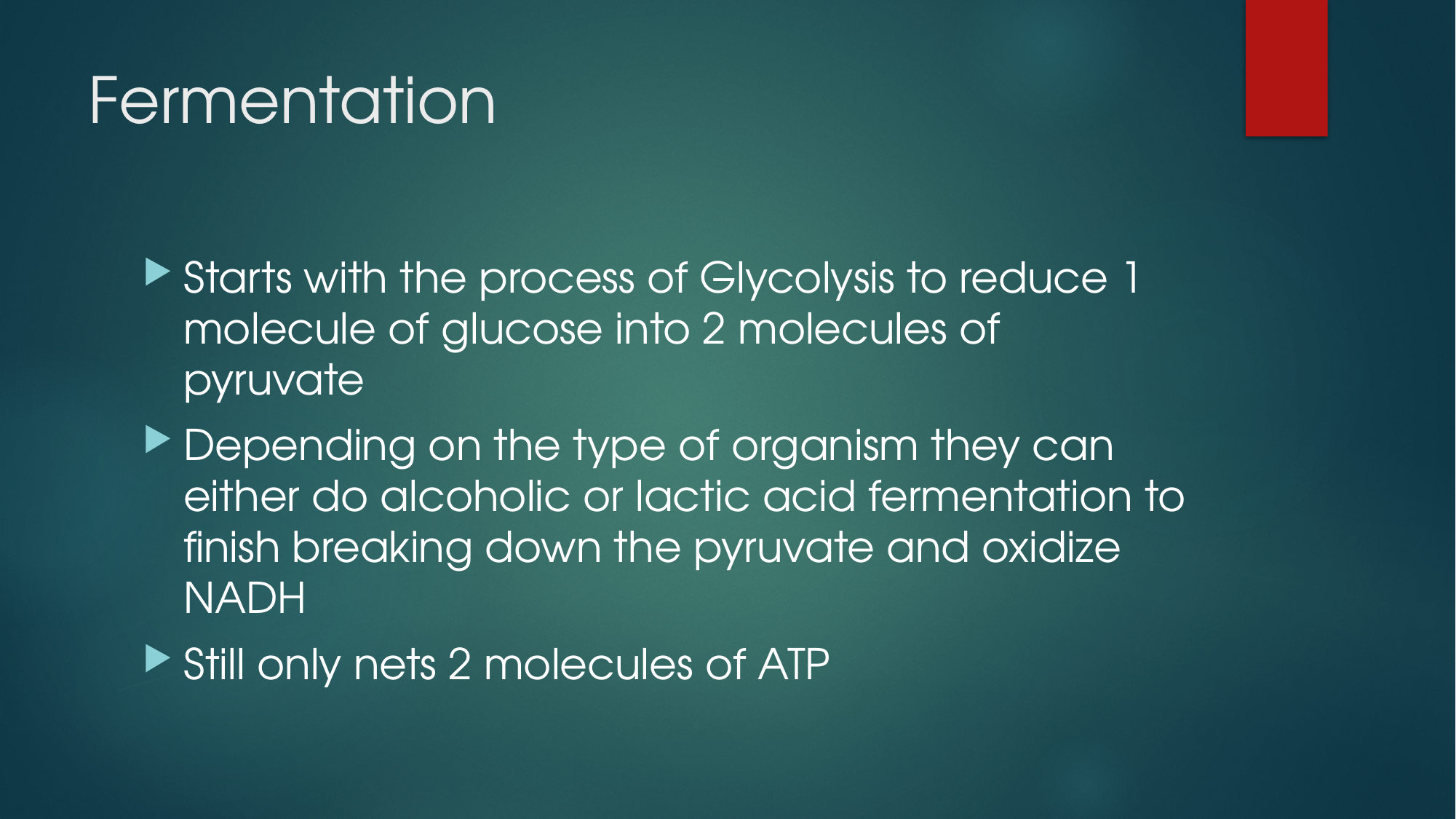

# Fermentation
Starts with the process of Glycolysis to reduce 1 molecule of glucose into 2 molecules of pyruvate
Depending on the type of organism they can either do alcoholic or lactic acid fermentation to finish breaking down the pyruvate and oxidize NADH
Still only nets 2 molecules of ATP